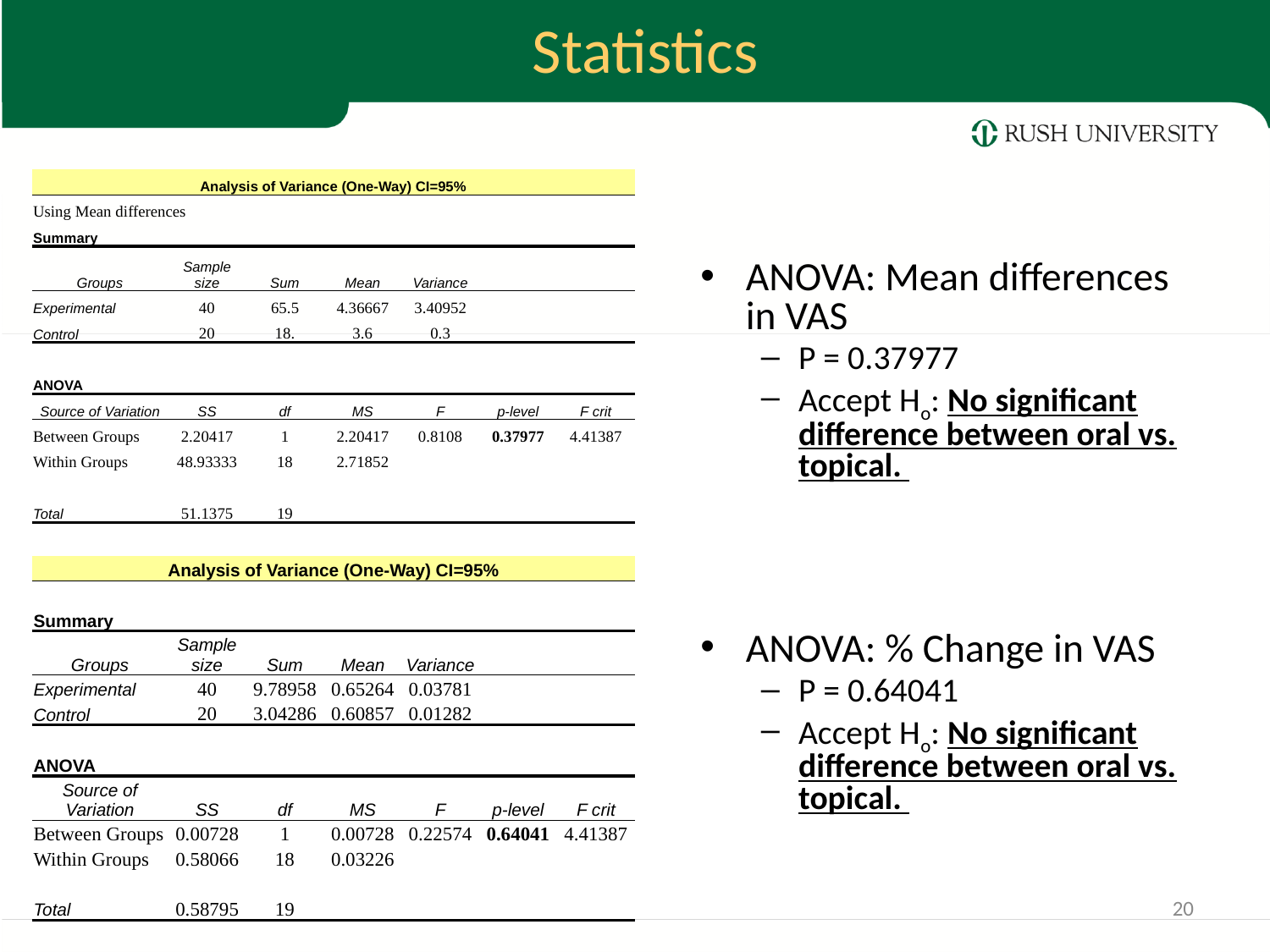

Statistics
| Analysis of Variance (One-Way) CI=95% |  |  |  |  |  |  |
| --- | --- | --- | --- | --- | --- | --- |
| Using Mean differences |  |  |  |  |  |  |
| Summary |  |  |  |  |  |  |
| Groups | Sample size | Sum | Mean | Variance |  |  |
| Experimental | 40 | 65.5 | 4.36667 | 3.40952 |  |  |
| Control | 20 | 18. | 3.6 | 0.3 |  |  |
|  |  |  |  |  |  |  |
| ANOVA |  |  |  |  |  |  |
| Source of Variation | SS | df | MS | F | p-level | F crit |
| Between Groups | 2.20417 | 1 | 2.20417 | 0.8108 | 0.37977 | 4.41387 |
| Within Groups | 48.93333 | 18 | 2.71852 |  |  |  |
|  |  |  |  |  |  |  |
| Total | 51.1375 | 19 |  |  |  |  |
ANOVA: Mean differences in VAS
P = 0.37977
Accept Ho: No significant difference between oral vs. topical.

ANOVA: % Change in VAS
P = 0.64041
Accept Ho: No significant difference between oral vs. topical.

| Analysis of Variance (One-Way) CI=95% |  |  |  |  |  |  |
| --- | --- | --- | --- | --- | --- | --- |
|  |  |  |  |  |  |  |
| Summary |  |  |  |  |  |  |
| Groups | Sample size | Sum | Mean | Variance |  |  |
| Experimental | 40 | 9.78958 | 0.65264 | 0.03781 |  |  |
| Control | 20 | 3.04286 | 0.60857 | 0.01282 |  |  |
|  |  |  |  |  |  |  |
| ANOVA |  |  |  |  |  |  |
| Source of Variation | SS | df | MS | F | p-level | F crit |
| Between Groups | 0.00728 | 1 | 0.00728 | 0.22574 | 0.64041 | 4.41387 |
| Within Groups | 0.58066 | 18 | 0.03226 |  |  |  |
|  |  |  |  |  |  |  |
| Total | 0.58795 | 19 |  |  |  |  |
20